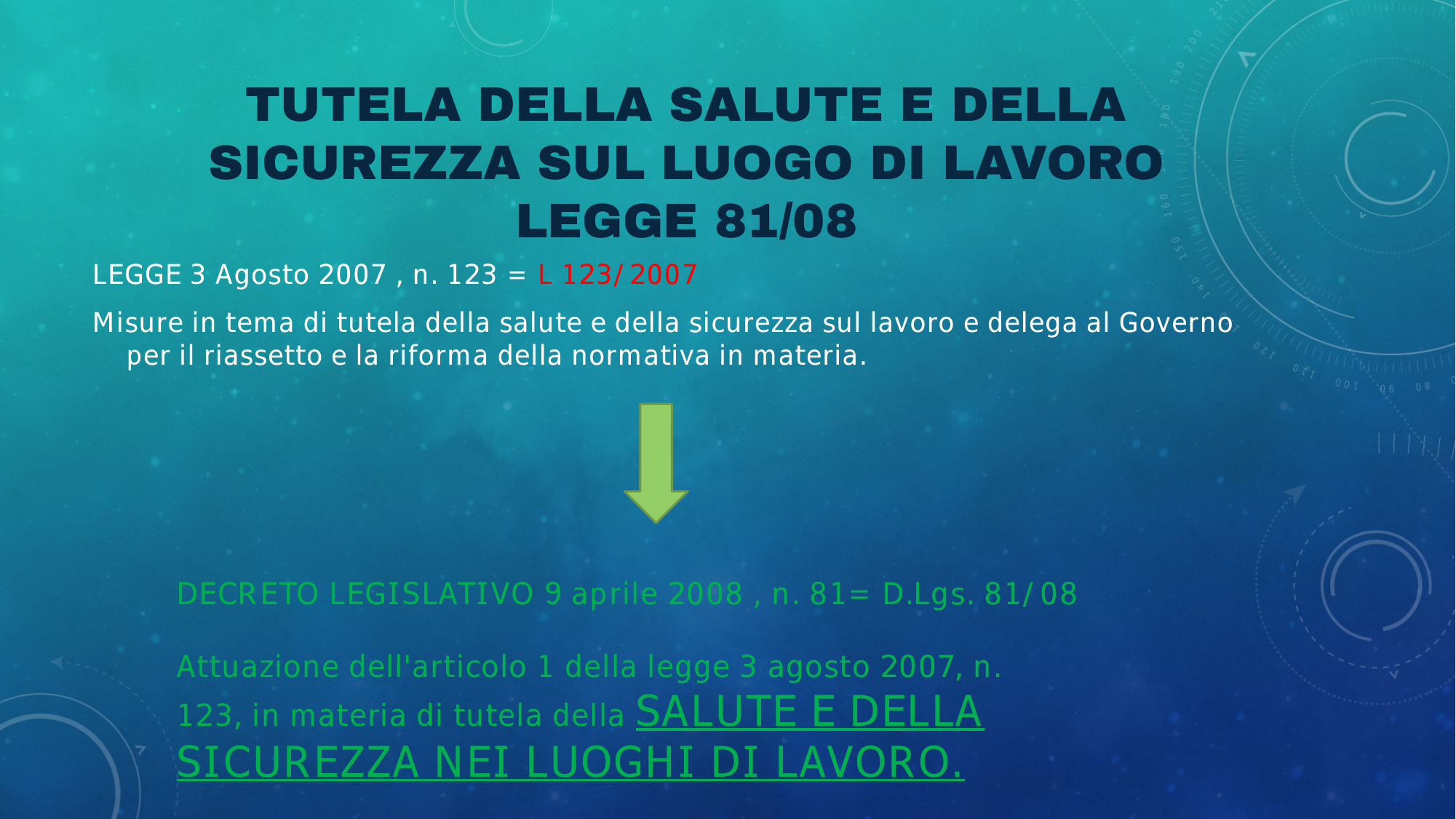

# Tutela della salute e della sicurezza sul luogo di lavoro legge 81/08
LEGGE 3 Agosto 2007 , n. 123 = L 123/2007
Misure in tema di tutela della salute e della sicurezza sul lavoro e delega al Governo per il riassetto e la riforma della normativa in materia.

DECRETO LEGISLATIVO 9 aprile 2008 , n. 81= D.Lgs. 81/08

Attuazione dell'articolo 1 della legge 3 agosto 2007, n.
123, in materia di tutela della salute e della sicurezza nei luoghi di lavoro.